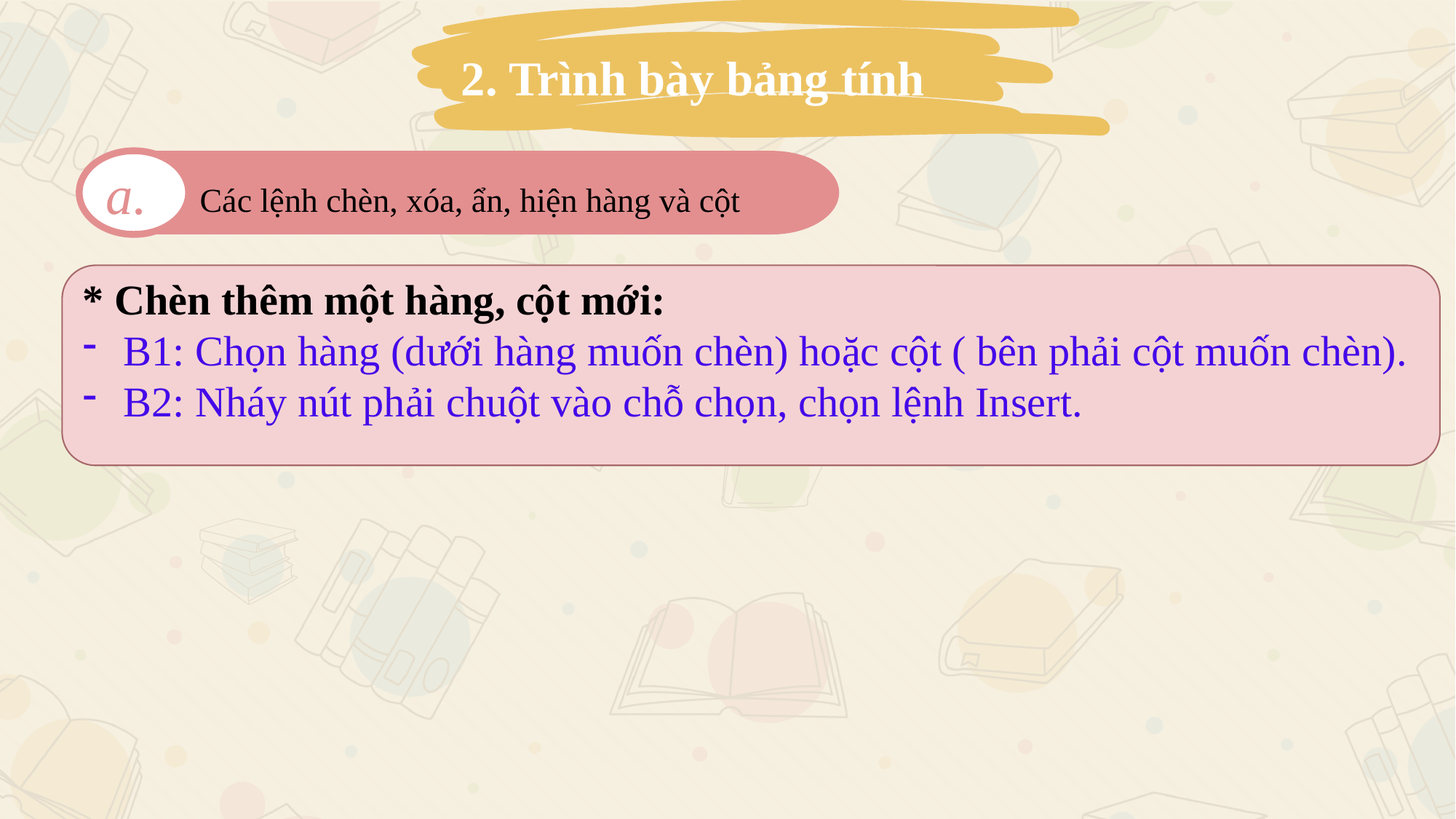

2. Trình bày bảng tính
a.
Các lệnh chèn, xóa, ẩn, hiện hàng và cột
* Chèn thêm một hàng, cột mới:
B1: Chọn hàng (dưới hàng muốn chèn) hoặc cột ( bên phải cột muốn chèn).
B2: Nháy nút phải chuột vào chỗ chọn, chọn lệnh Insert.